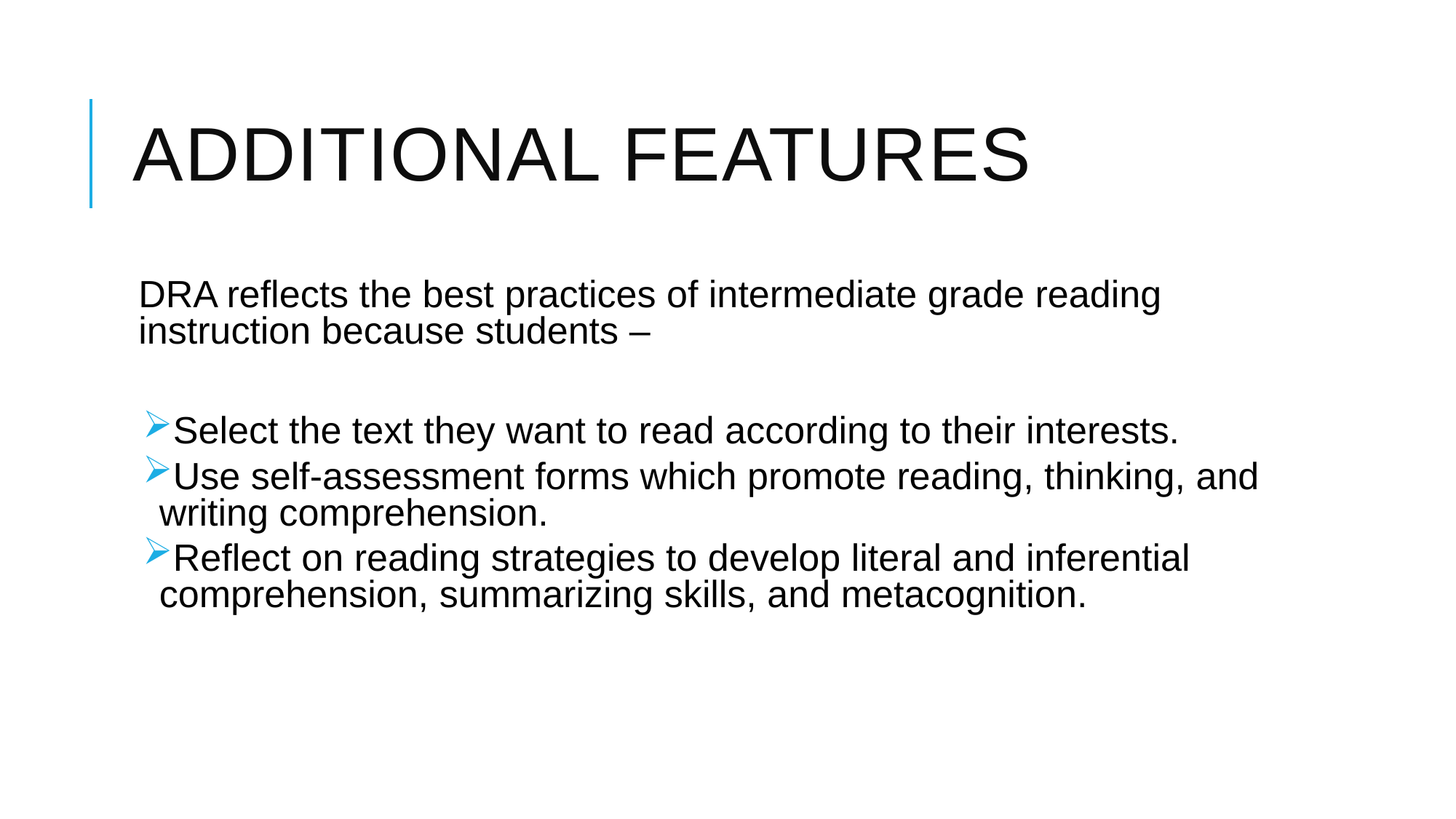

# Additional Features
DRA reflects the best practices of intermediate grade reading instruction because students –

Select the text they want to read according to their interests.
Use self-assessment forms which promote reading, thinking, and writing comprehension.
Reflect on reading strategies to develop literal and inferential comprehension, summarizing skills, and metacognition.